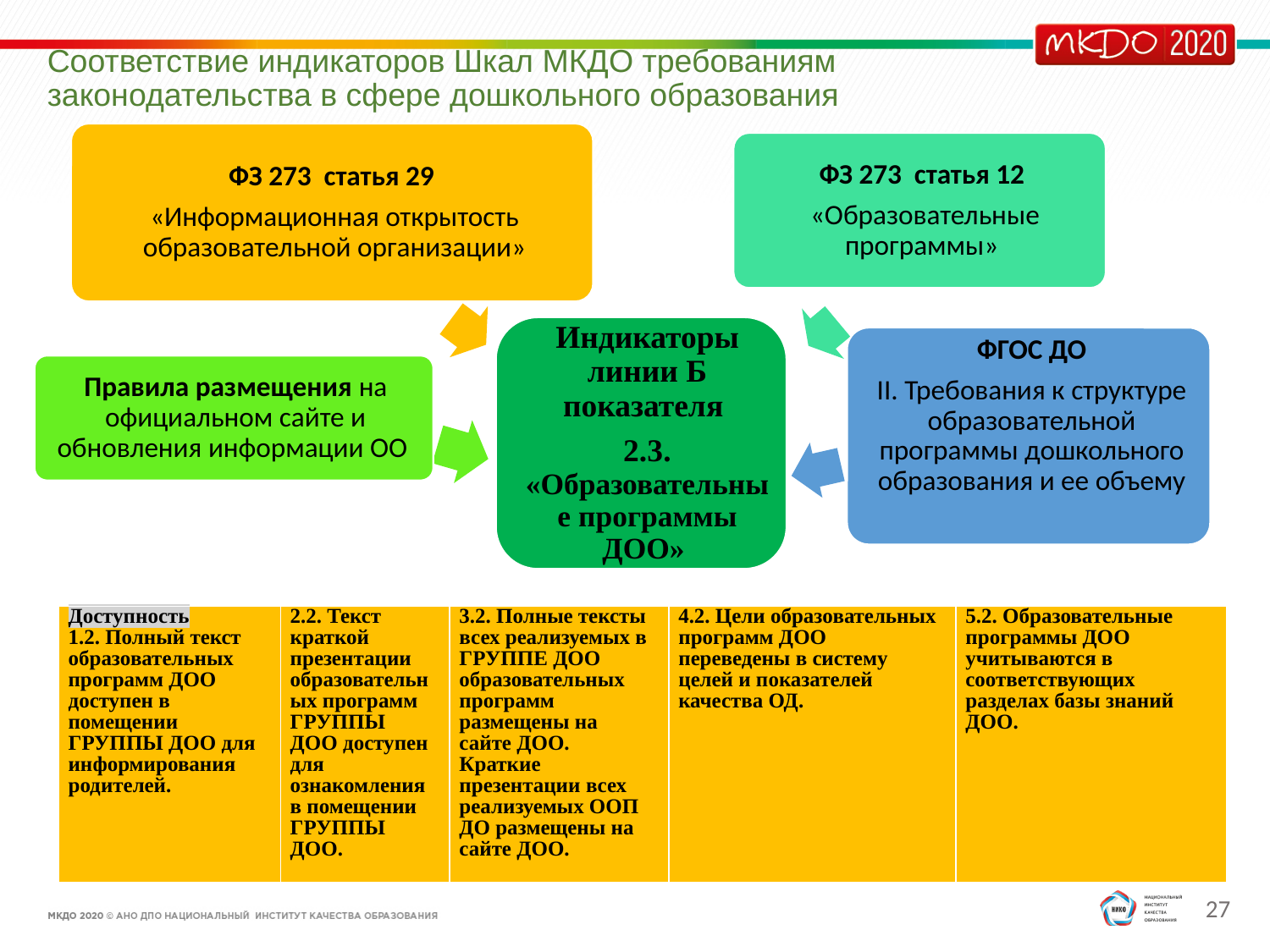

# Соответствие индикаторов Шкал МКДО требованиям законодательства в сфере дошкольного образования
Индикаторы линии Б показателя
2.3. «Образовательные программы ДОО»
ФЗ 273  статья 29
«Информационная открытость образовательной организации»
Правила размещения на официальном сайте и обновления информации ОО
ФЗ 273  статья 12
 «Образовательные программы»
ФГОС ДО
II. Требования к структуре образовательной программы дошкольного образования и ее объему

| Доступность 1.2. Полный текст образовательных программ ДОО доступен в помещении ГРУППЫ ДОО для информирования родителей. | 2.2. Текст краткой презентации образовательных программ ГРУППЫ ДОО доступен для ознакомления в помещении ГРУППЫ ДОО. | 3.2. Полные тексты всех реализуемых в ГРУППЕ ДОО образовательных программ размещены на сайте ДОО. Краткие презентации всех реализуемых ООП ДО размещены на сайте ДОО. | 4.2. Цели образовательных программ ДОО переведены в систему целей и показателей качества ОД. | 5.2. Образовательные программы ДОО учитываются в соответствующих разделах базы знаний ДОО. |
| --- | --- | --- | --- | --- |
27